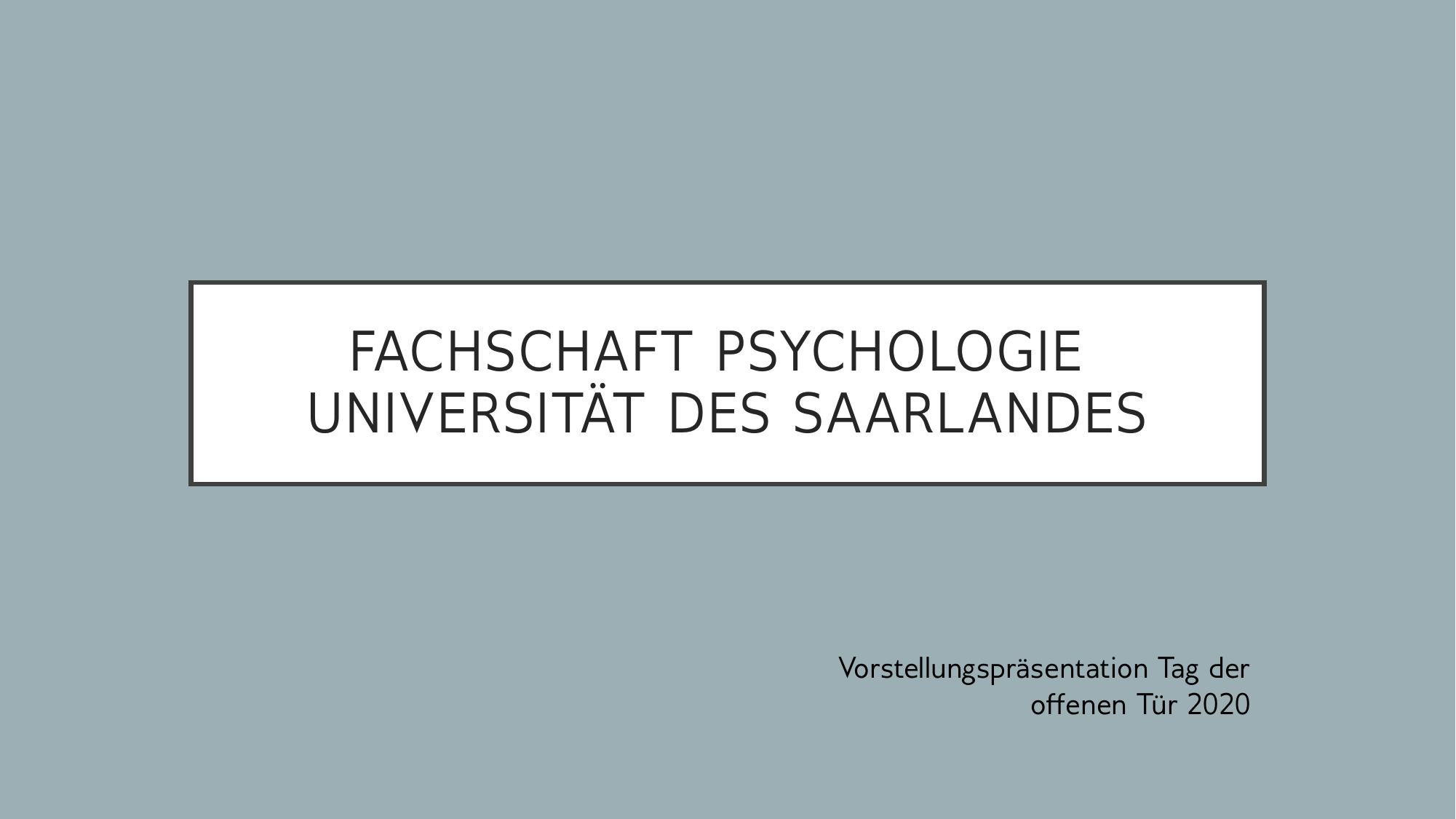

# Fachschaft Psychologie Universität des Saarlandes
Vorstellungspräsentation Tag der offenen Tür 2020